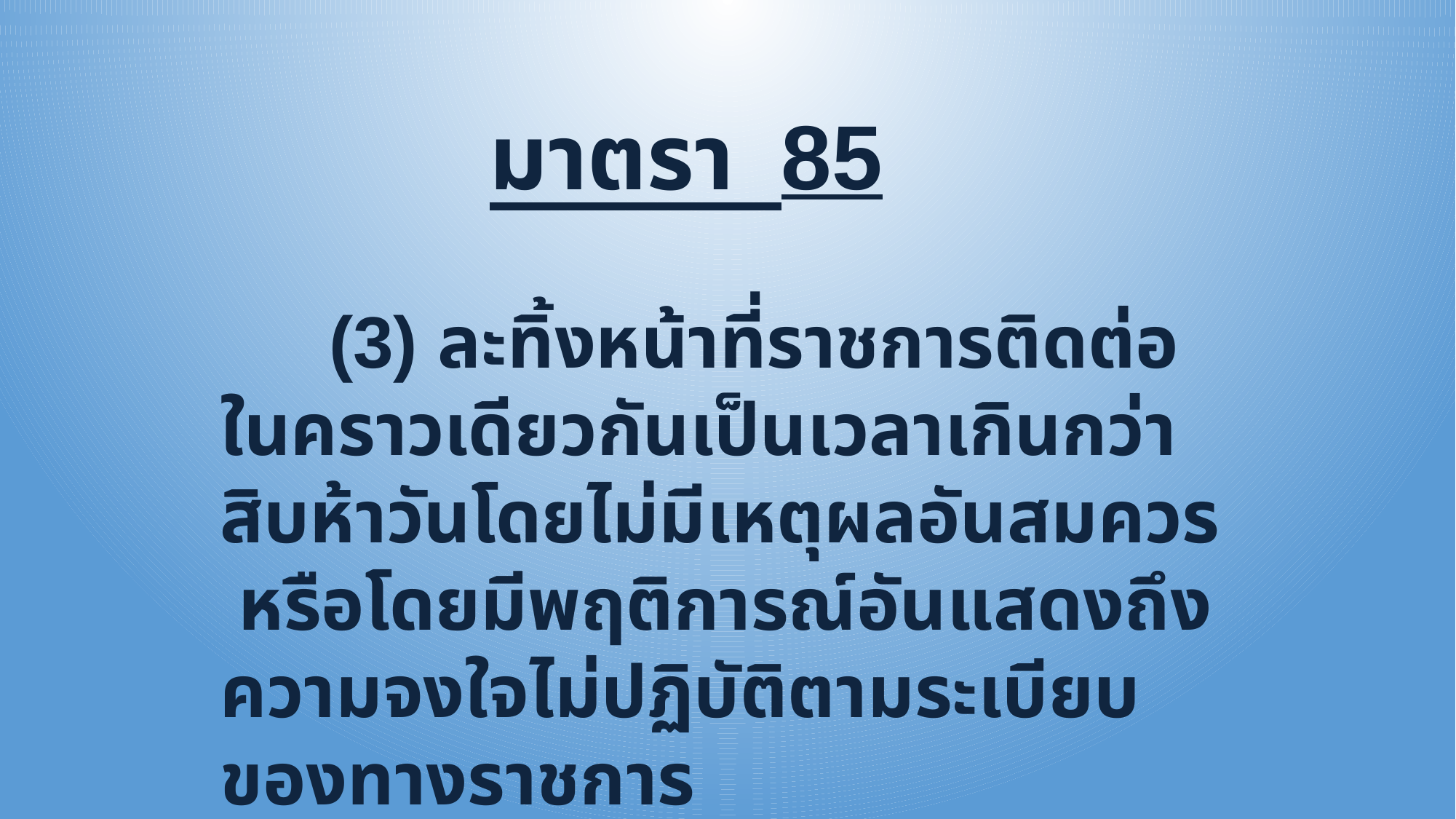

มาตรา  85

	(3) ละทิ้งหน้าที่ราชการติดต่อในคราวเดียวกันเป็นเวลาเกินกว่าสิบห้าวันโดยไม่มีเหตุผลอันสมควร  หรือโดยมีพฤติการณ์อันแสดงถึงความจงใจไม่ปฏิบัติตามระเบียบของทางราชการ